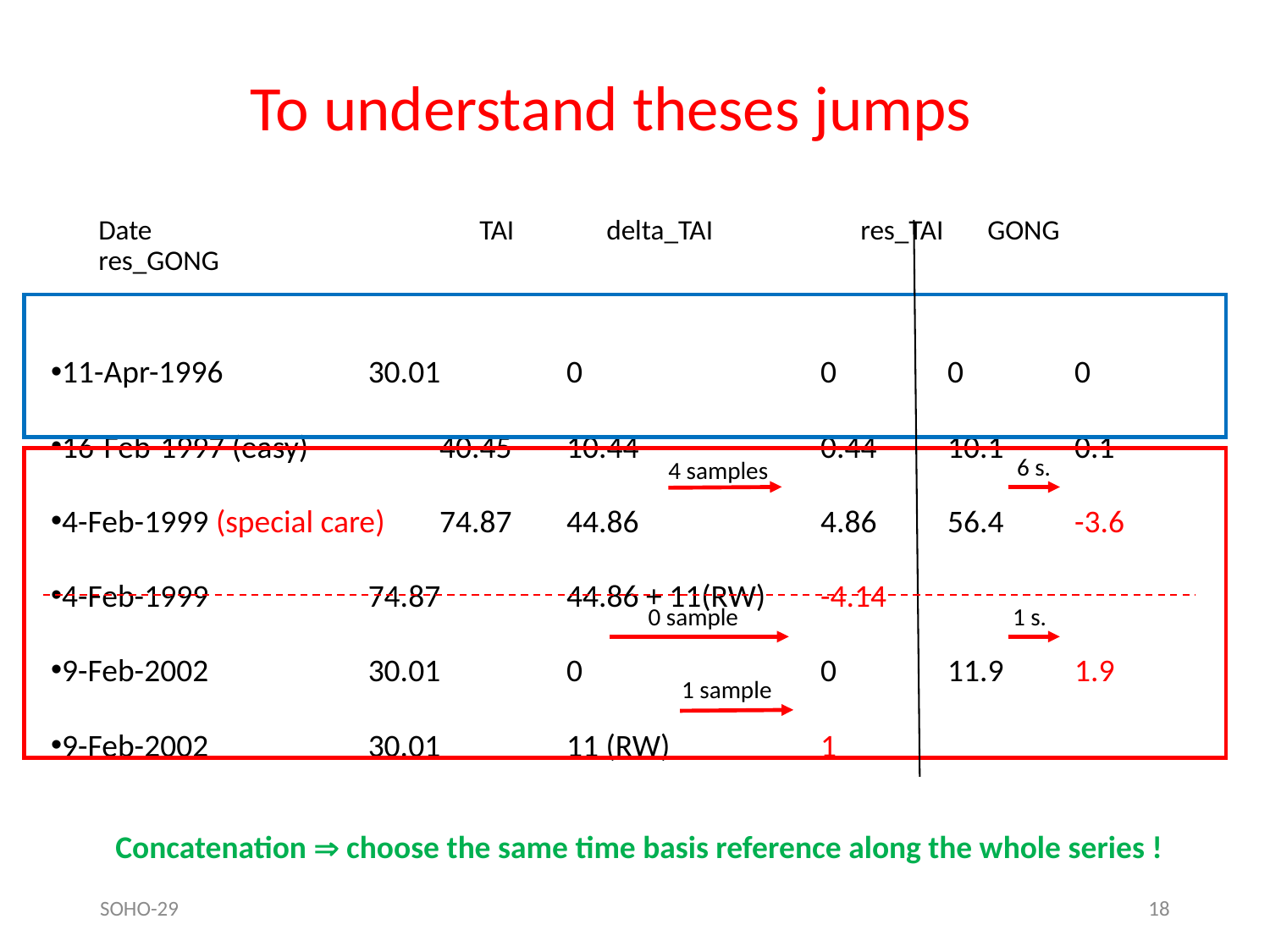

# To understand theses jumps

Date			TAI	delta_TAI		res_TAI	GONG	res_GONG

11-Apr-1996		30.01	0		0	0	0
16-Feb-1997 (easy) 		40.45	10.44		0.44	10.1	0.1
4-Feb-1999 (special care)	74.87	44.86		4.86	56.4	-3.6
4-Feb-1999		74.87	44.86 + 11(RW)	-4.14
9-Feb-2002		30.01	0		0	11.9	1.9
9-Feb-2002		30.01 	11 (RW)		1

6 s.

4 samples
0 sample
1 s.
1 sample
Concatenation ⇒ choose the same time basis reference along the whole series !
SOHO-29
18